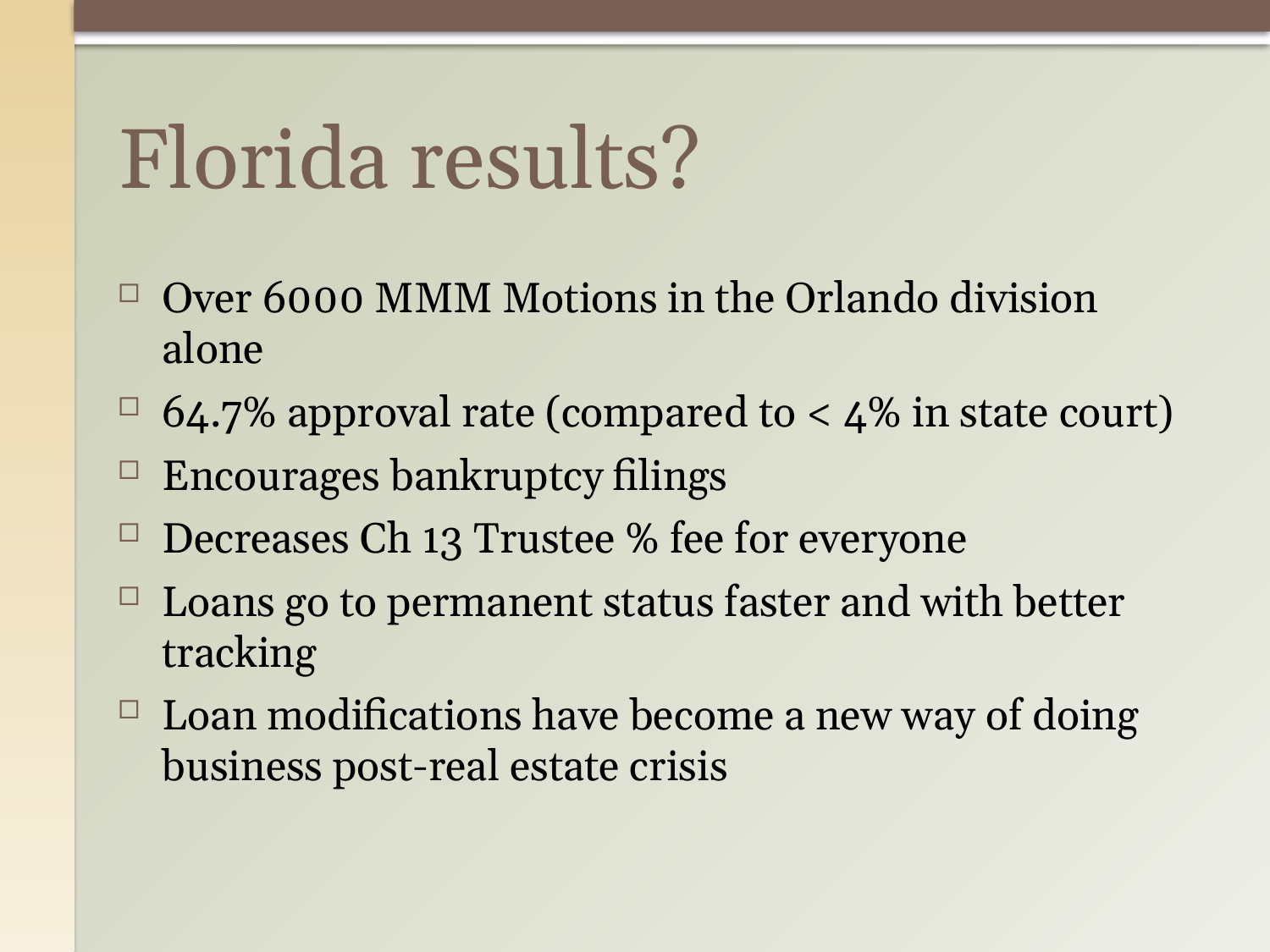

# Florida results?
Over 6000 MMM Motions in the Orlando division alone
64.7% approval rate (compared to < 4% in state court)
Encourages bankruptcy filings
Decreases Ch 13 Trustee % fee for everyone
Loans go to permanent status faster and with better tracking
Loan modifications have become a new way of doing business post-real estate crisis